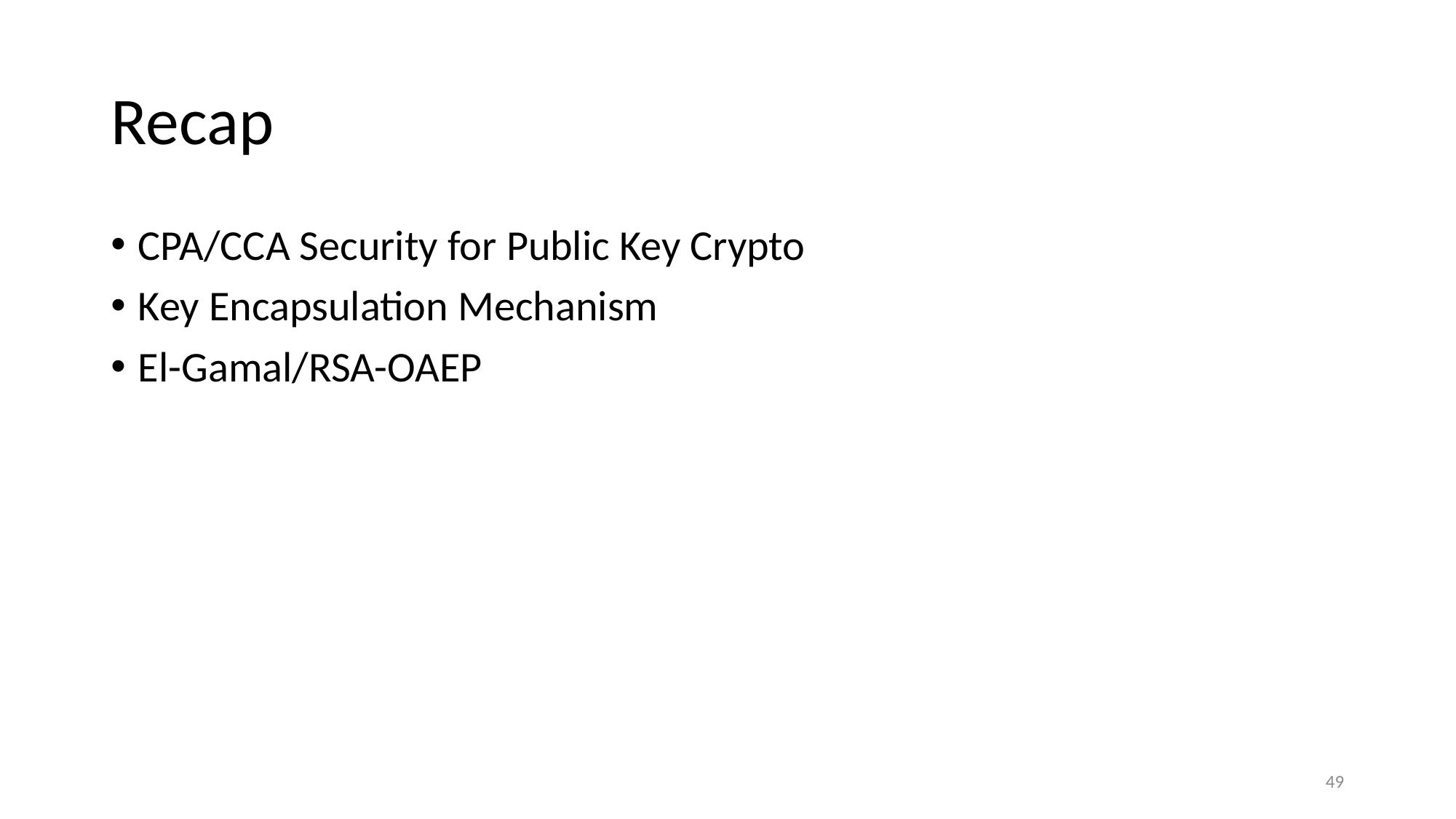

# Recap
CPA/CCA Security for Public Key Crypto
Key Encapsulation Mechanism
El-Gamal/RSA-OAEP

49